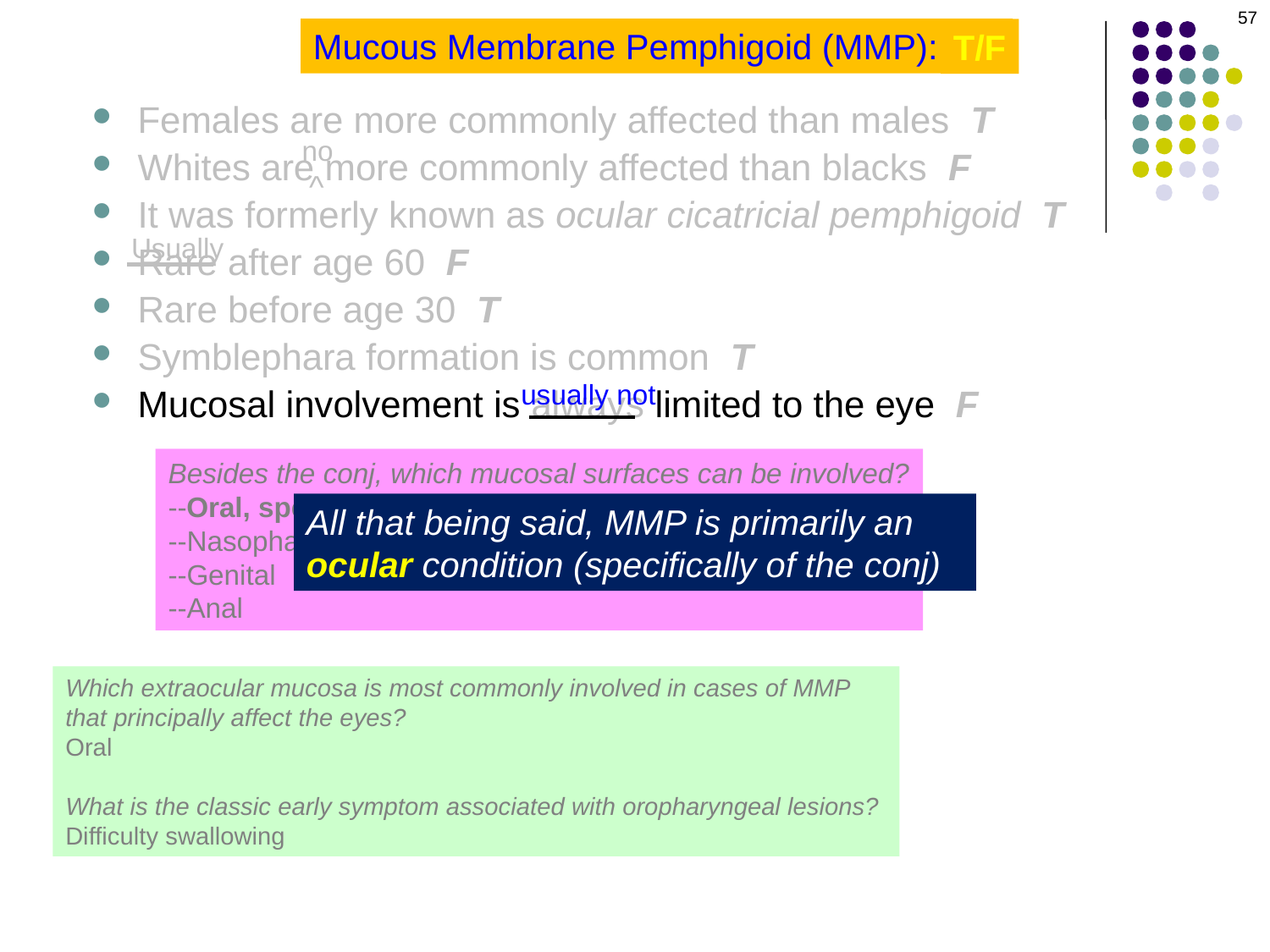

57
Mucous Membrane Pemphigoid (MMP): T/F
T/F
Females are more commonly affected than males  T
Whites are more commonly affected than blacks  F
It was formerly known as ocular cicatricial pemphigoid  T
Rare after age 60  F
Rare before age 30  T
Symblephara formation is common  T
Mucosal involvement is always limited to the eye  F
no
^
Usually
usually not
Besides the conj, which mucosal surfaces can be involved?
--Oral, specifically…difficulty swallowing
--Nasopharynx
--Genital
--Anal
All that being said, MMP is primarily an ocular condition (specifically of the conj)
Which extraocular mucosa is most commonly involved in cases of MMP that principally affect the eyes?
Oral

What is the classic early symptom associated with oropharyngeal lesions?
Difficulty swallowing